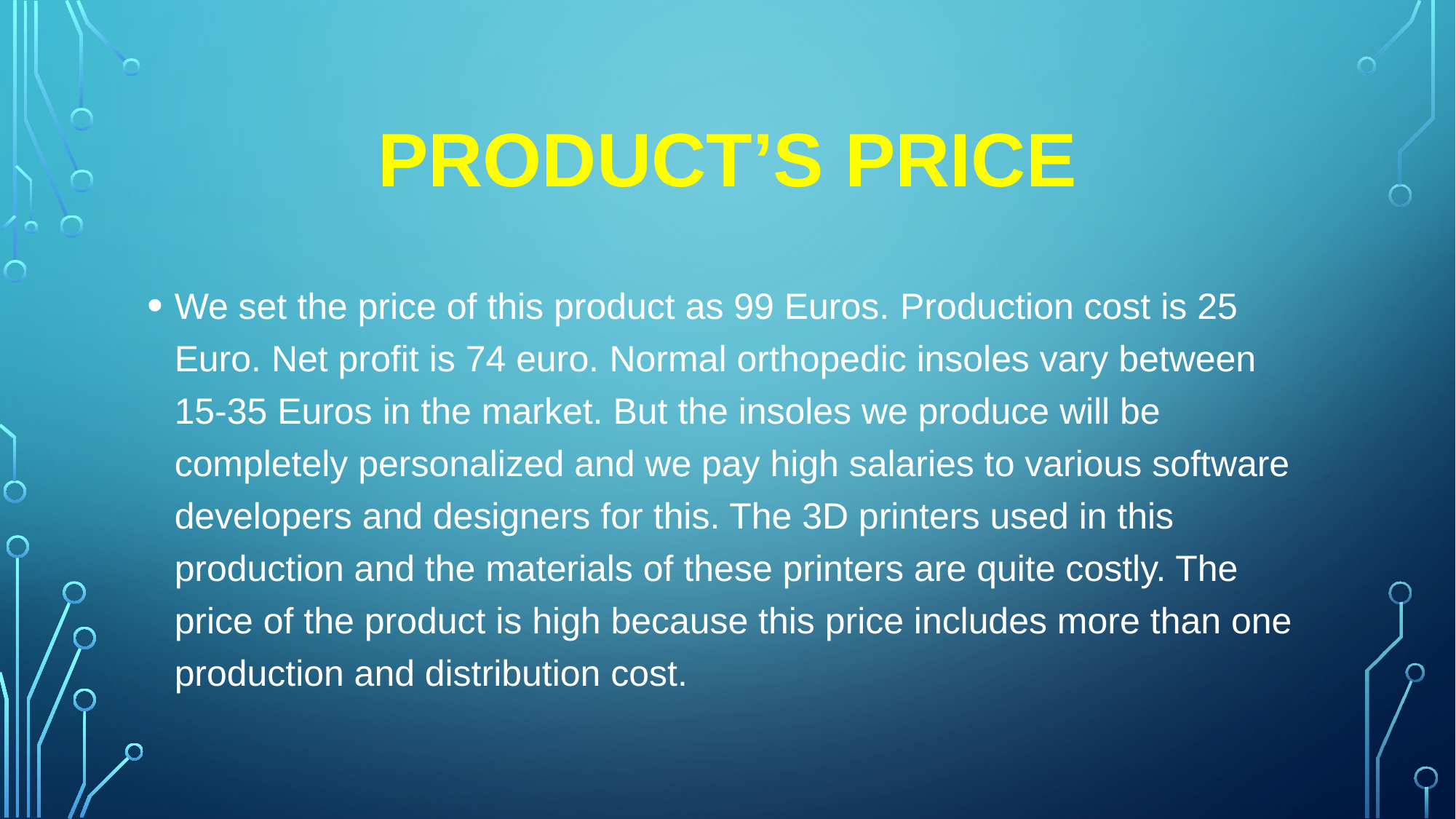

# Product’s PRICE
We set the price of this product as 99 Euros. Production cost is 25 Euro. Net profit is 74 euro. Normal orthopedic insoles vary between 15-35 Euros in the market. But the insoles we produce will be completely personalized and we pay high salaries to various software developers and designers for this. The 3D printers used in this production and the materials of these printers are quite costly. The price of the product is high because this price includes more than one production and distribution cost.